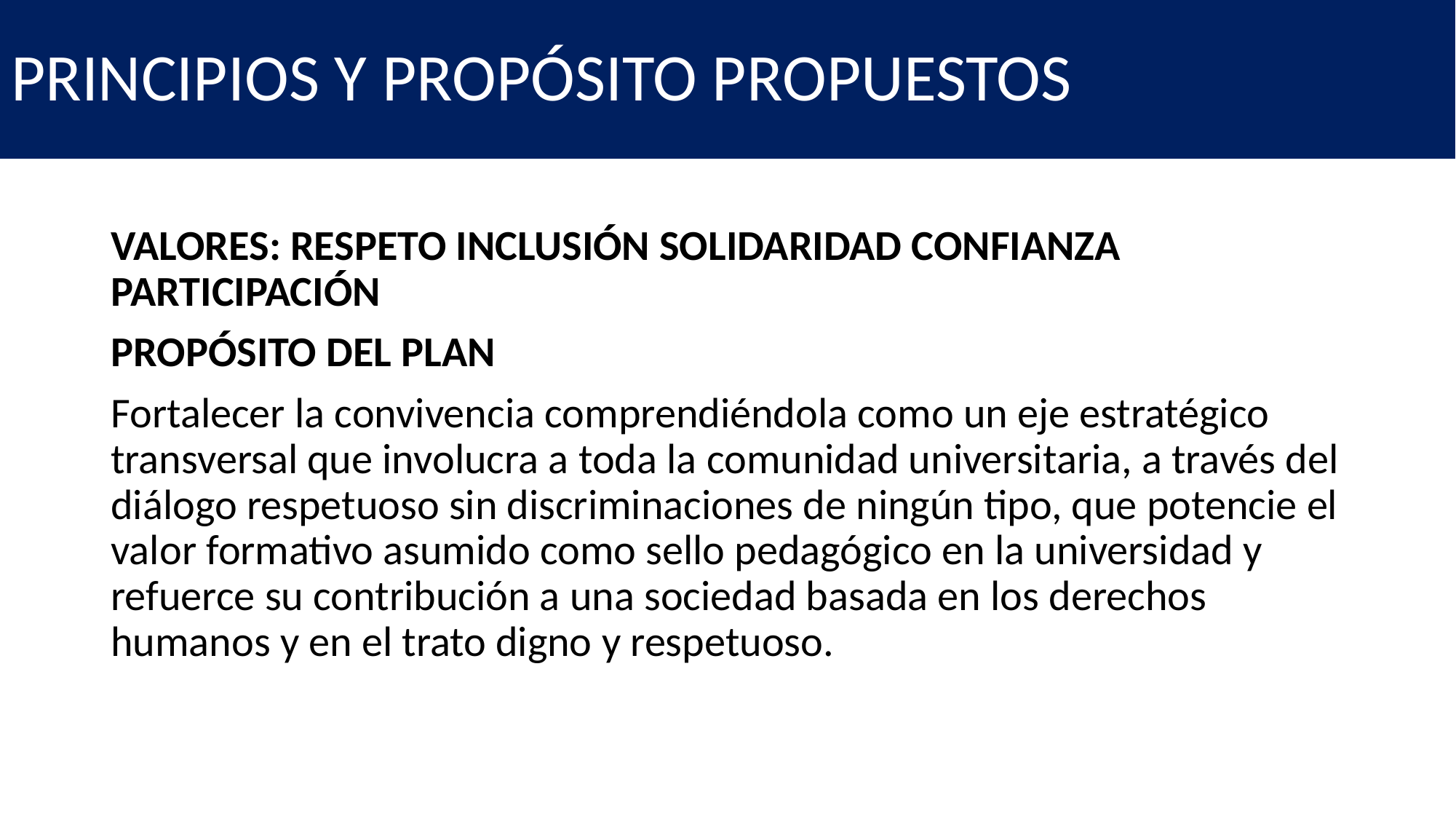

# PRINCIPIOS Y PROPÓSITO PROPUESTOS
Valores: Respeto Inclusión solidaridad Confianza Participación
Propósito del plan
Fortalecer la convivencia comprendiéndola como un eje estratégico transversal que involucra a toda la comunidad universitaria, a través del diálogo respetuoso sin discriminaciones de ningún tipo, que potencie el valor formativo asumido como sello pedagógico en la universidad y refuerce su contribución a una sociedad basada en los derechos humanos y en el trato digno y respetuoso.